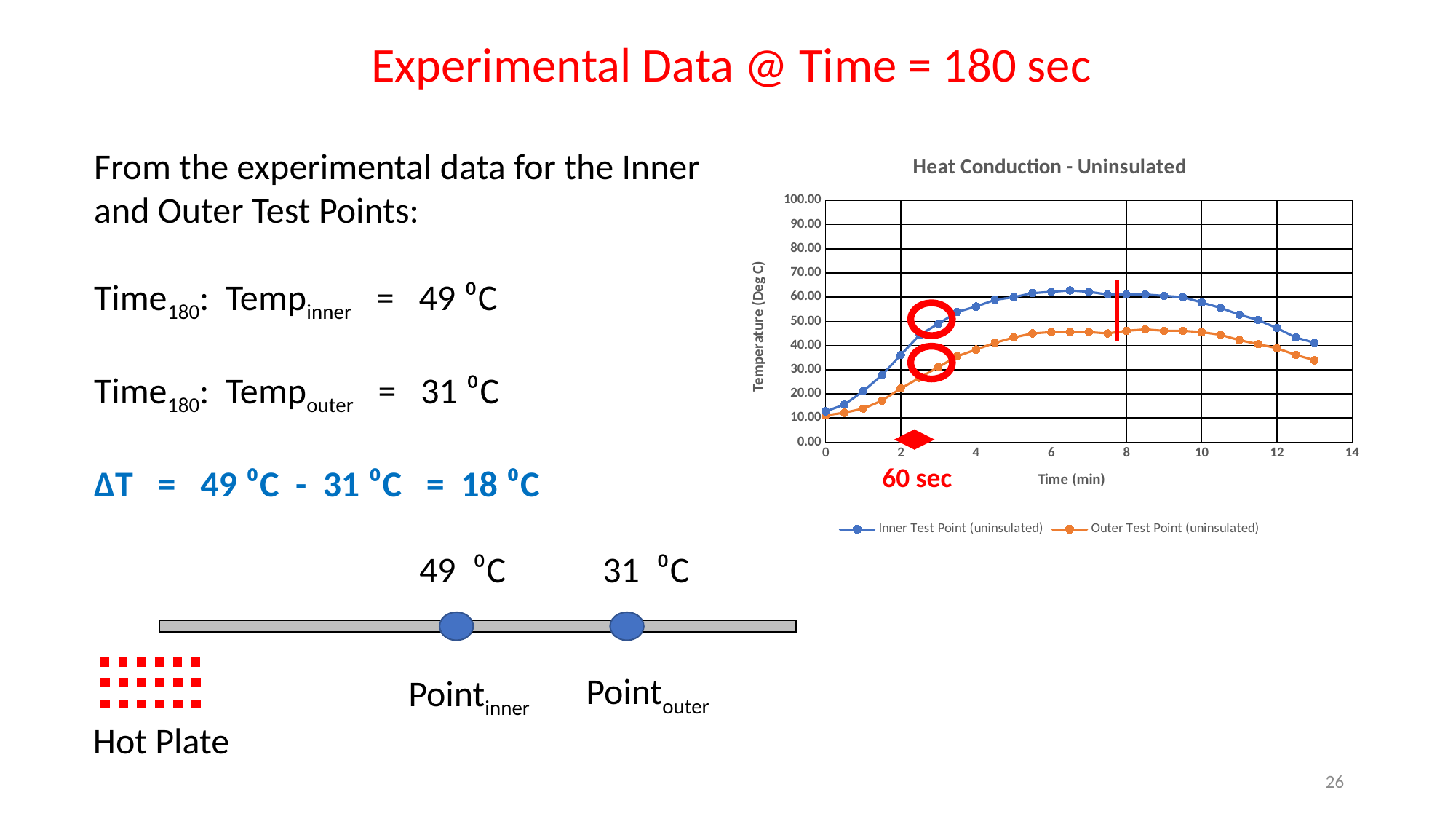

Experimental Data @ Time = 180 sec
From the experimental data for the Inner and Outer Test Points:

Time180:  Tempinner   =   49 ⁰C

Time180:  Tempouter   =   31 ⁰C

∆T   =   49 ⁰C  -  31 ⁰C   =  18 ⁰C

### Chart: Heat Conduction - Uninsulated

| Category |  |  |
|---|---|---|

60 sec
31  ⁰C
49  ⁰C

Pointouter
Pointinner
Hot Plate
26